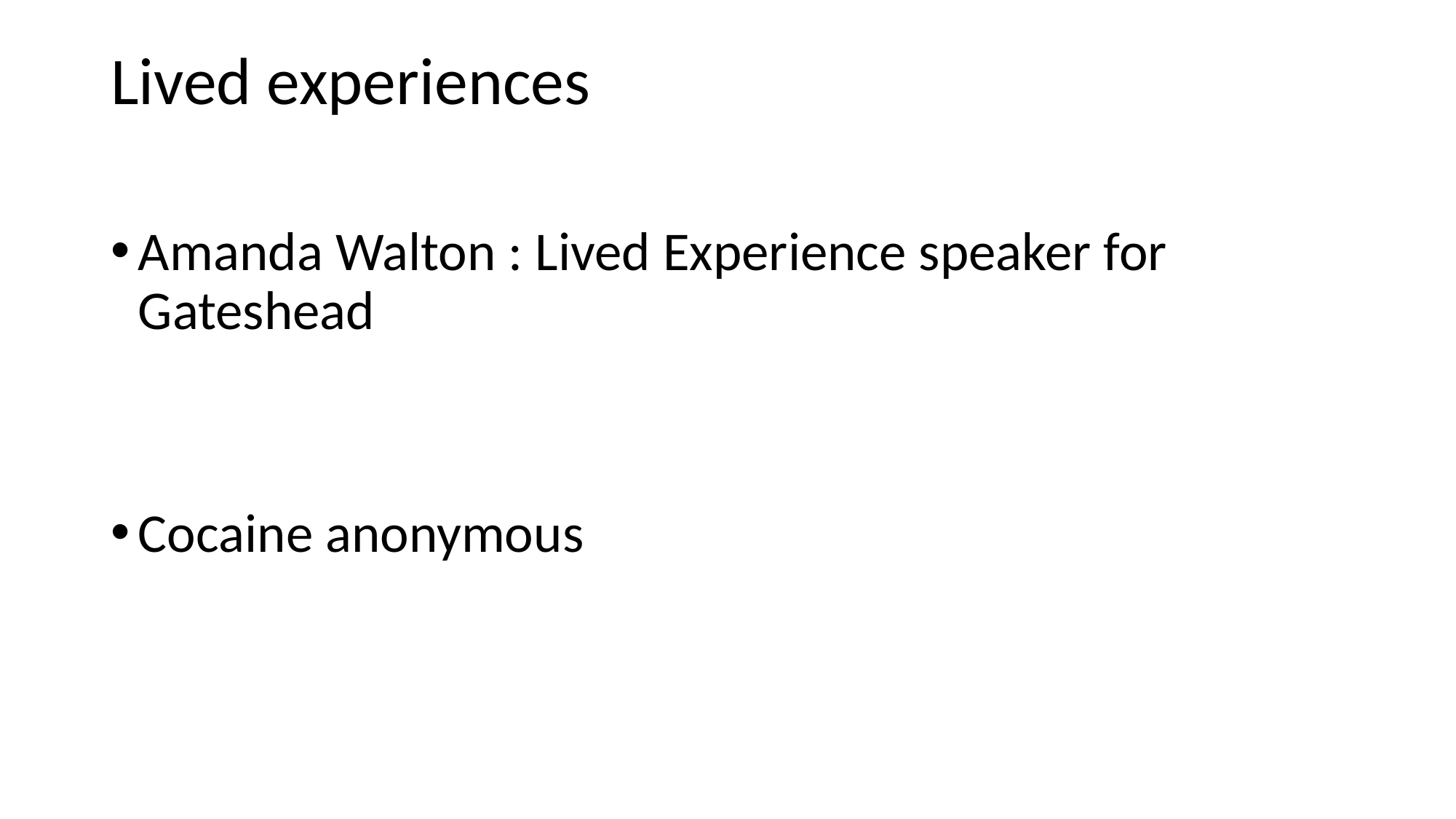

# Lived experiences
Amanda Walton : Lived Experience speaker for Gateshead

Cocaine anonymous